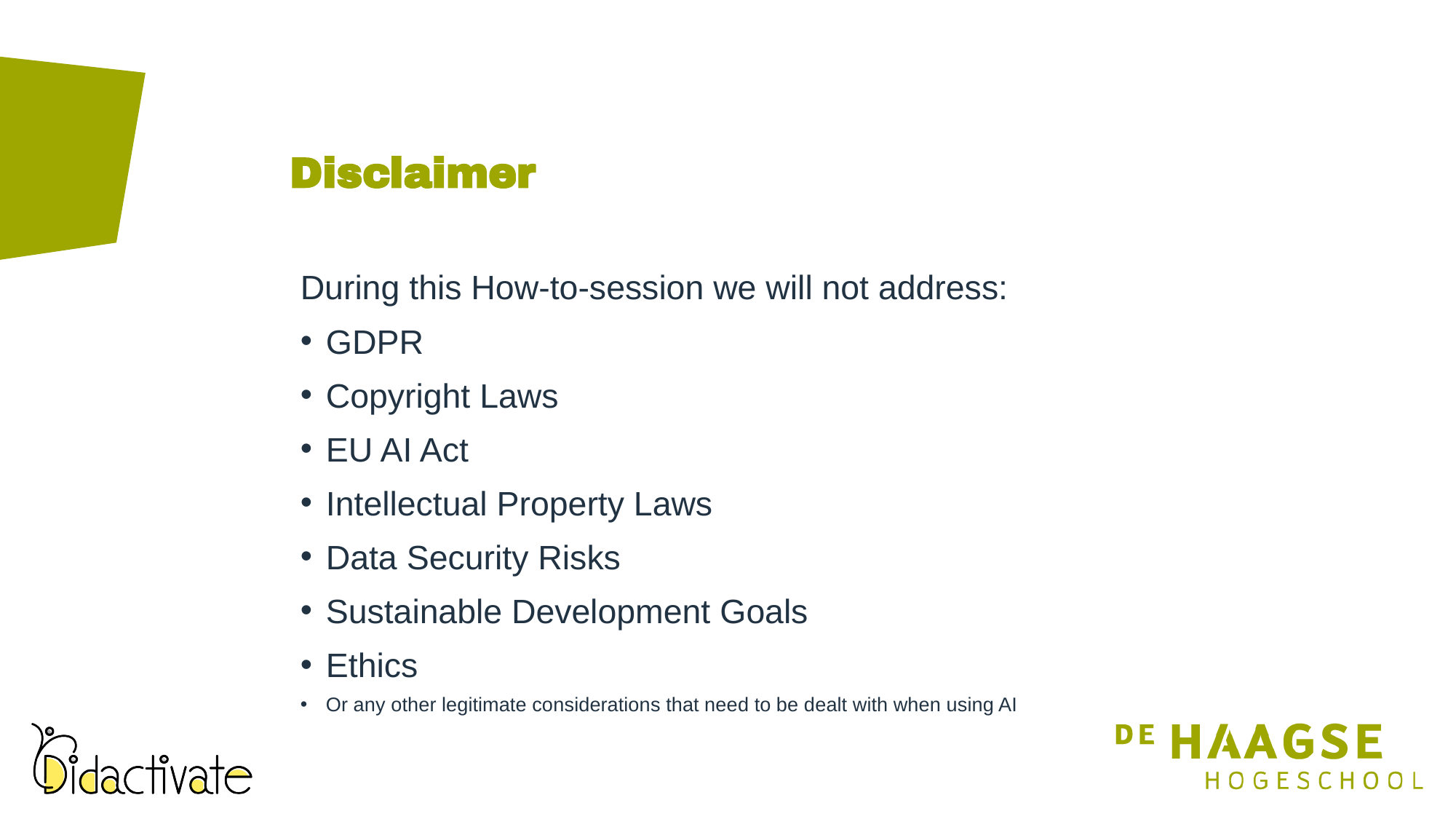

# Disclaimer
During this How-to-session we will not address:
GDPR
Copyright Laws
EU AI Act
Intellectual Property Laws
Data Security Risks
Sustainable Development Goals
Ethics
Or any other legitimate considerations that need to be dealt with when using AI